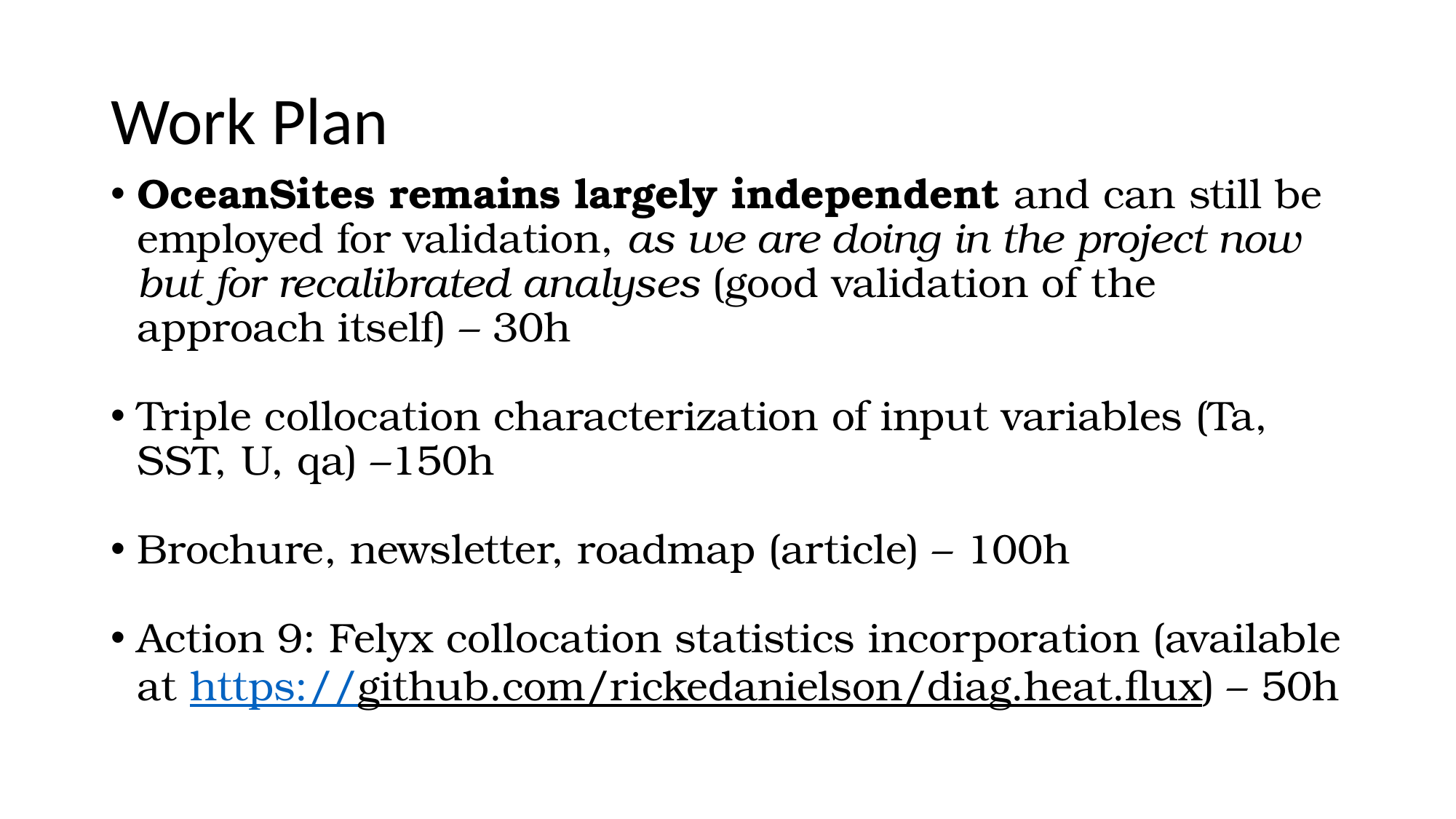

# Work Plan
OceanSites remains largely independent and can still be employed for validation, as we are doing in the project now but for recalibrated analyses (good validation of the approach itself) – 30h

Triple collocation characterization of input variables (Ta, SST, U, qa) –150h

Brochure, newsletter, roadmap (article) – 100h

Action 9: Felyx collocation statistics incorporation (available at https://github.com/rickedanielson/diag.heat.flux) – 50h